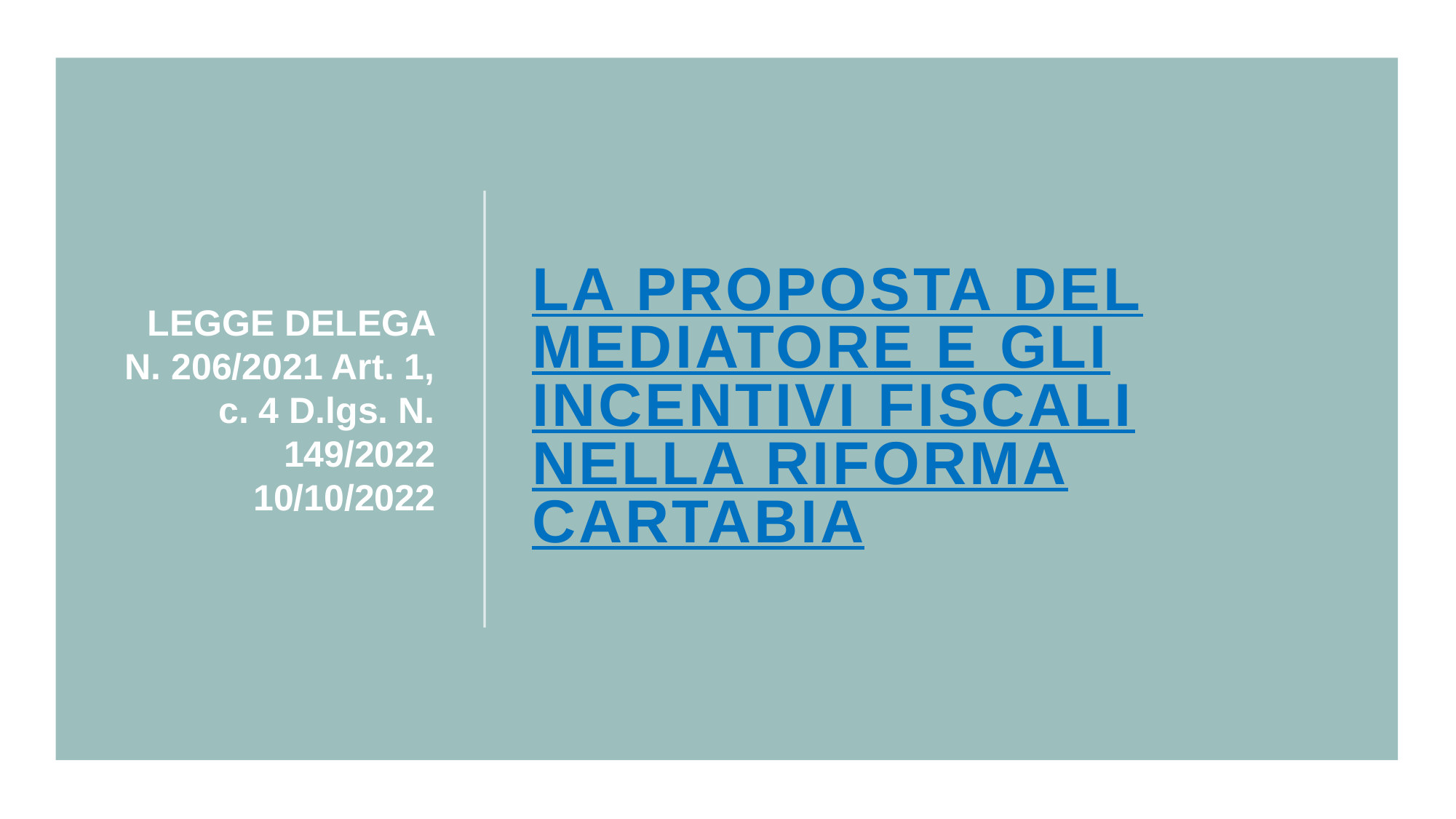

LEGGE DELEGA N. 206/2021 Art. 1, c. 4 D.lgs. N. 149/2022 10/10/2022
# La proposta del mediatore e gli incentivi fiscali nella RIFORMA CARTABIA